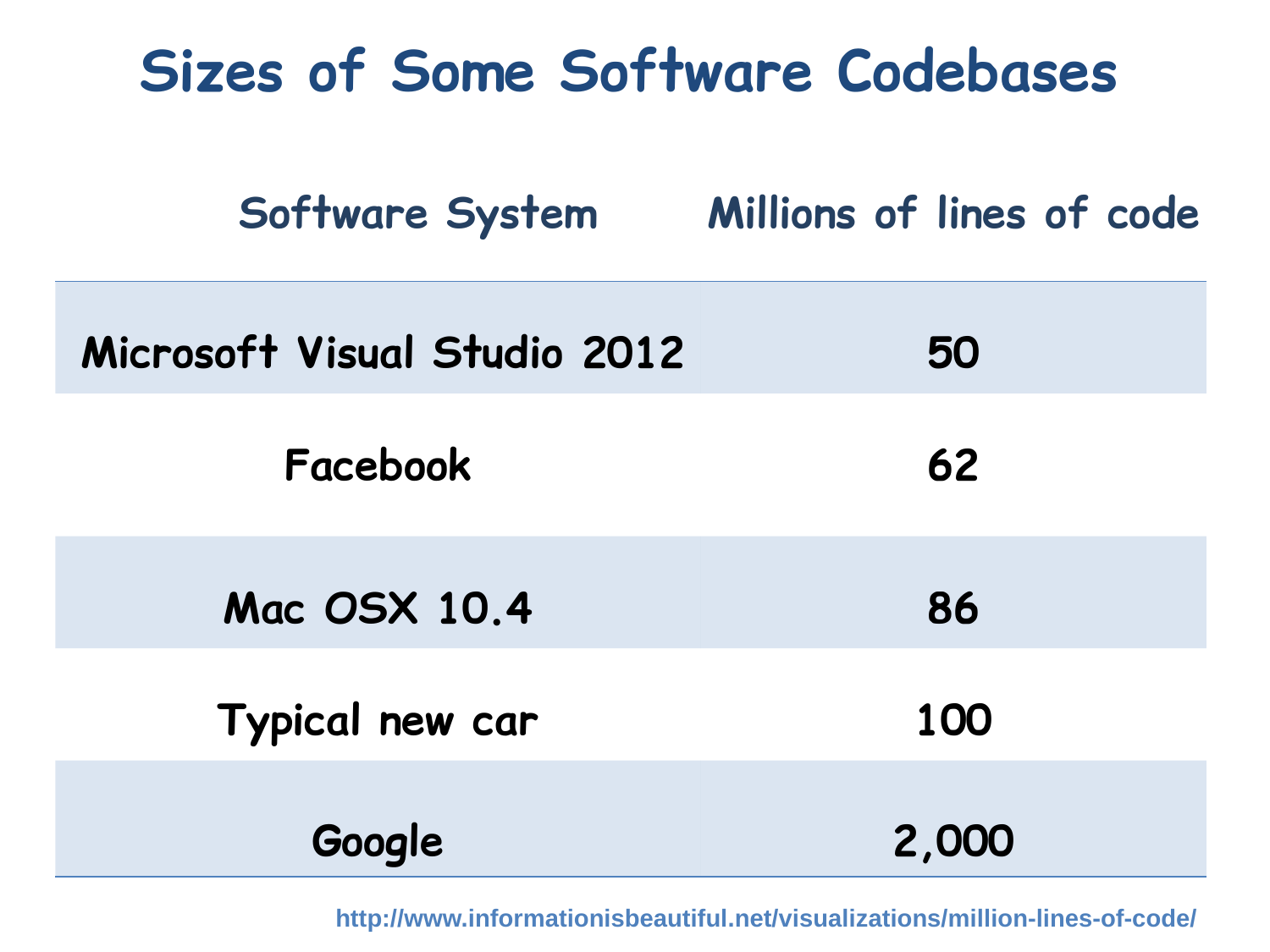

# Sizes of Some Software Codebases
Software System
Millions of lines of code
| Microsoft Visual Studio 2012 | 50 |
| --- | --- |
| Facebook | 62 |
| Mac OSX 10.4 | 86 |
| Typical new car | 100 |
| Google | 2,000 |
http://www.informationisbeautiful.net/visualizations/million-lines-of-code/